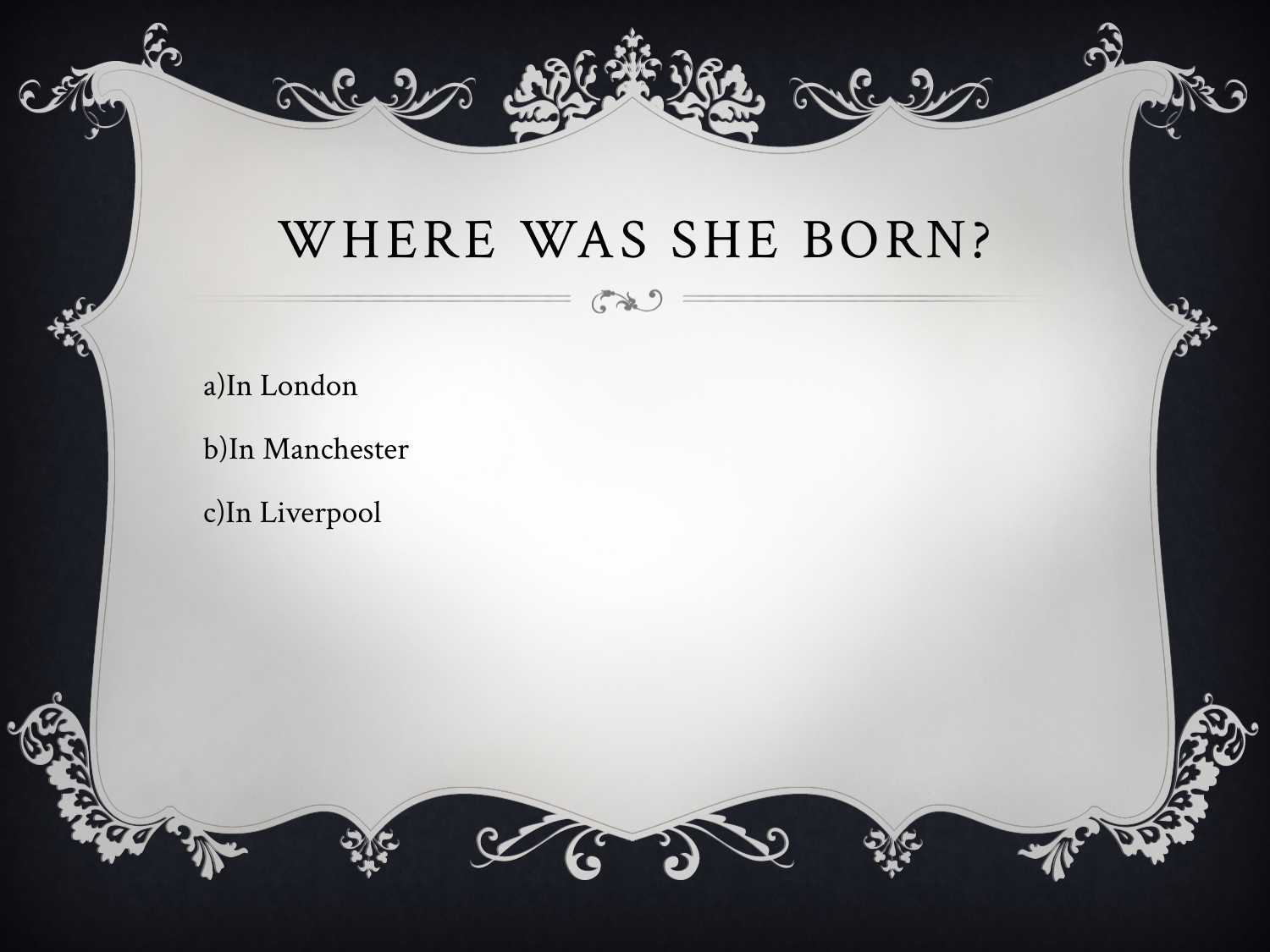

# Where was SHE born?
In London
In Manchester
In Liverpool